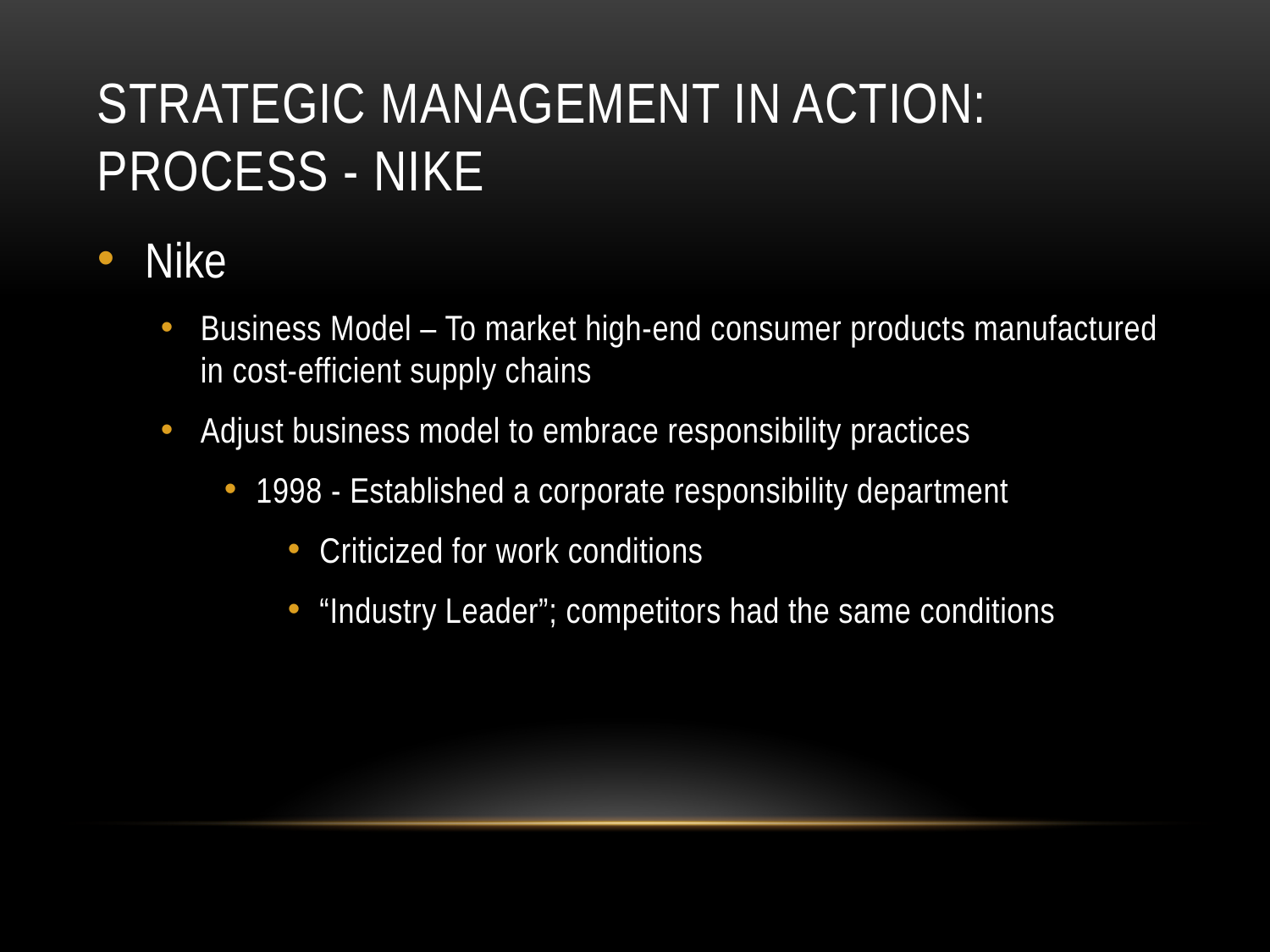

# strategic management in action: process - Nike
Nike
Business Model – To market high-end consumer products manufactured in cost-efficient supply chains
Adjust business model to embrace responsibility practices
1998 - Established a corporate responsibility department
Criticized for work conditions
“Industry Leader”; competitors had the same conditions